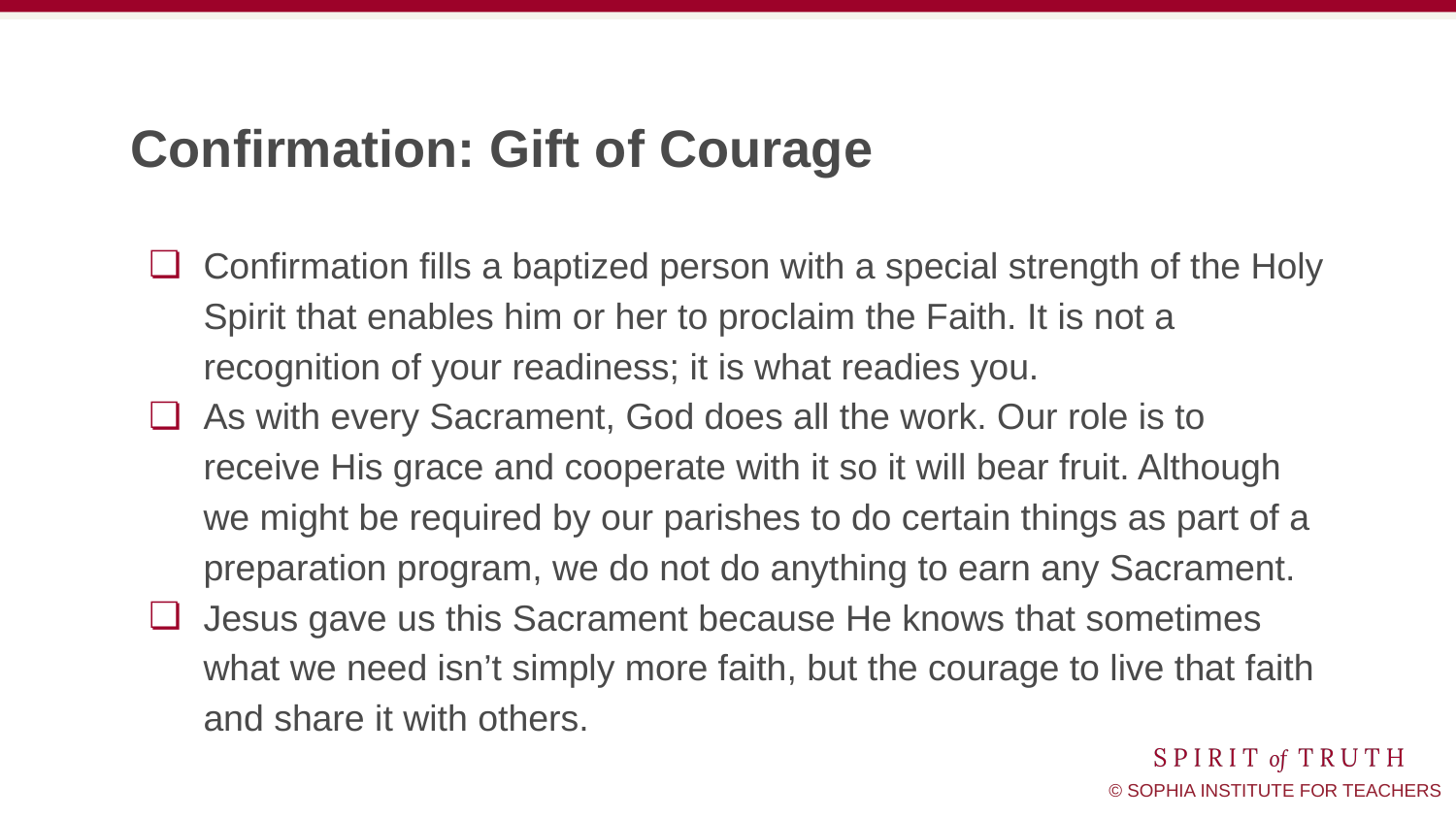

# Confirmation: Gift of Courage
Confirmation fills a baptized person with a special strength of the Holy Spirit that enables him or her to proclaim the Faith. It is not a recognition of your readiness; it is what readies you.
As with every Sacrament, God does all the work. Our role is to receive His grace and cooperate with it so it will bear fruit. Although we might be required by our parishes to do certain things as part of a preparation program, we do not do anything to earn any Sacrament.
Jesus gave us this Sacrament because He knows that sometimes what we need isn’t simply more faith, but the courage to live that faith and share it with others.